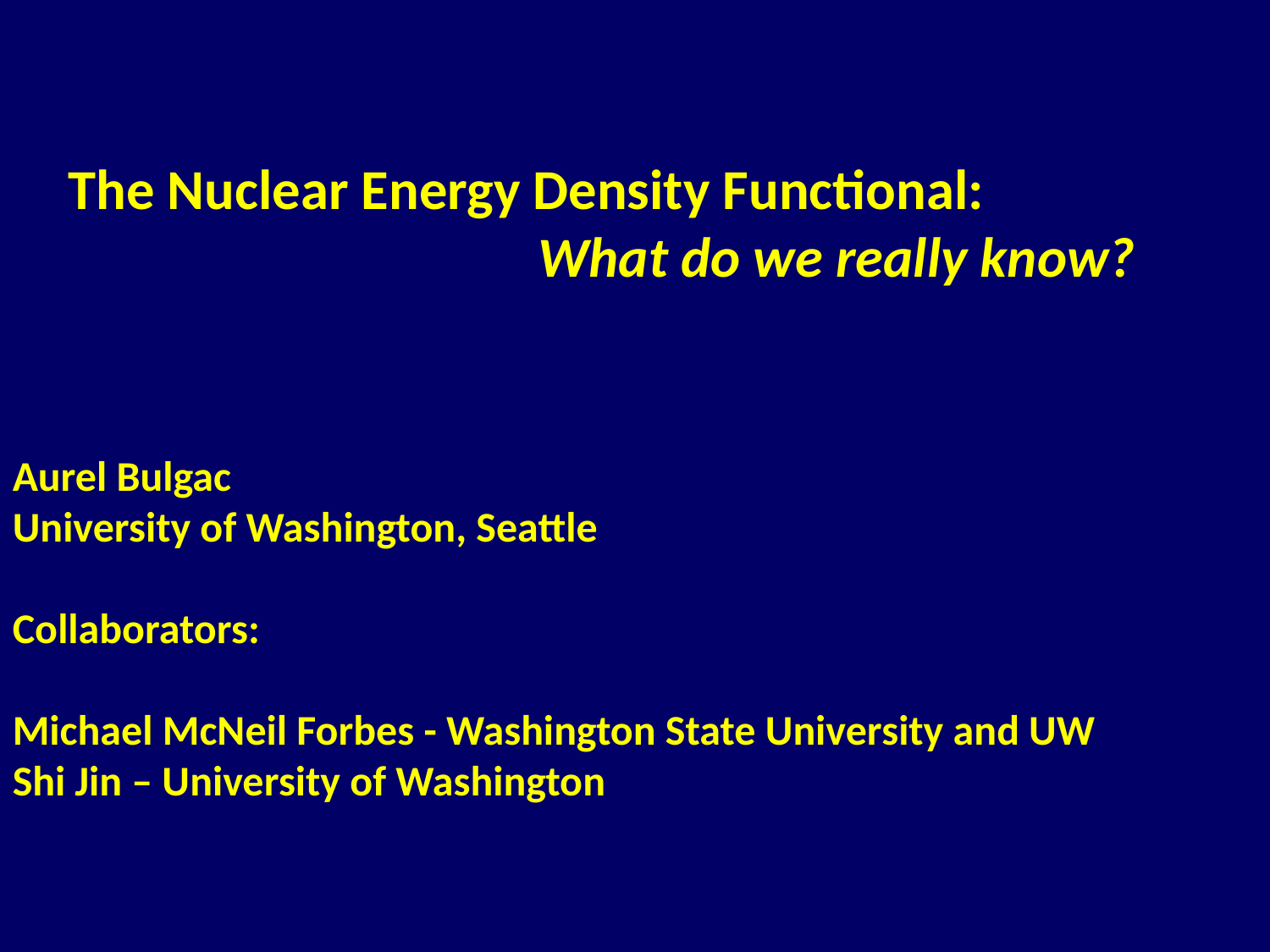

The Nuclear Energy Density Functional:
                                     What do we really know?
Aurel Bulgac
University of Washington, Seattle

Collaborators:

Michael McNeil Forbes - Washington State University and UW
Shi Jin – University of Washington